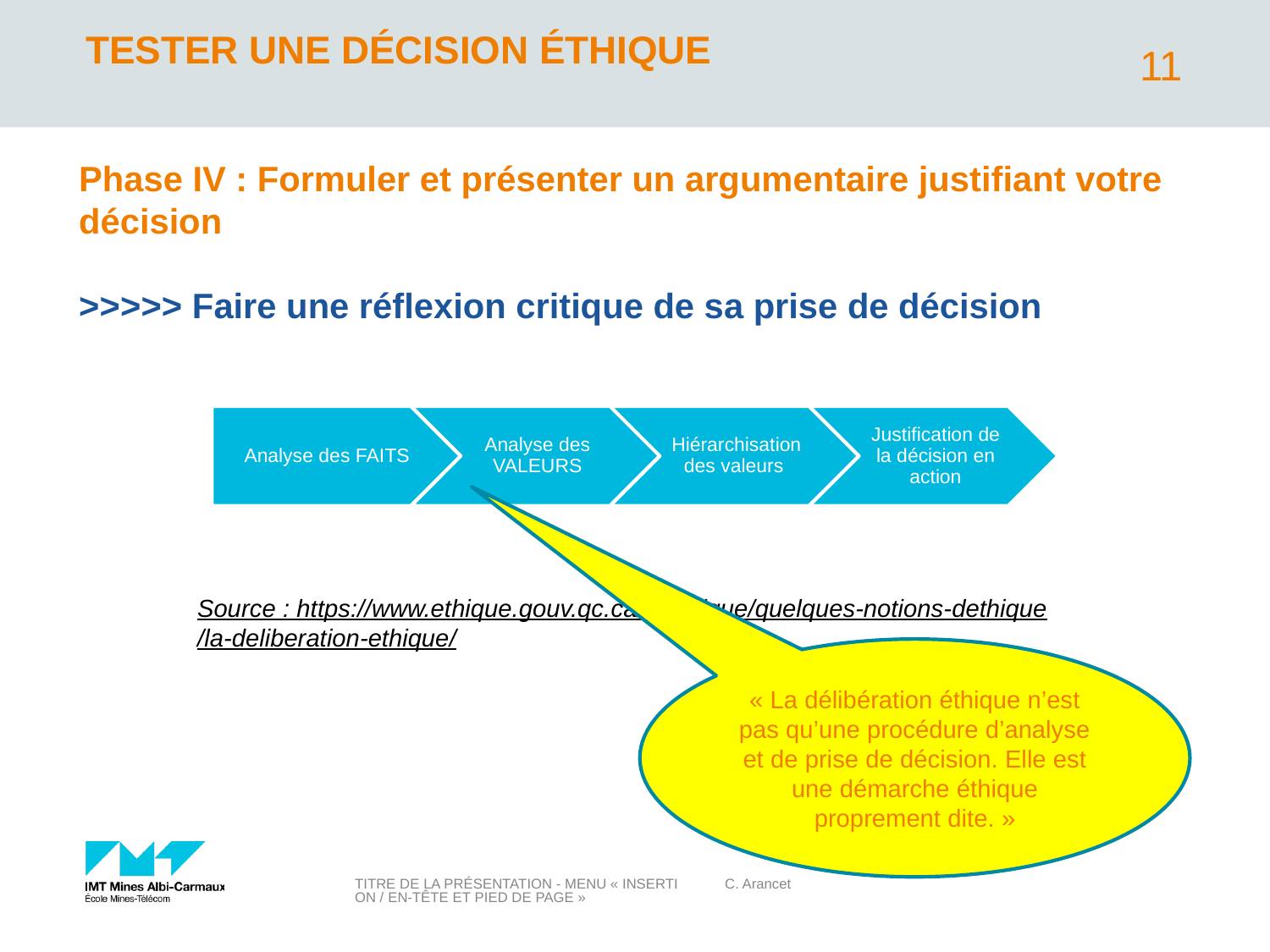

# Tester une décision éthique
11

Phase IV : Formuler et présenter un argumentaire justifiant votre décision

>>>>> Faire une réflexion critique de sa prise de décision

Analyse des FAITS
Analyse des VALEURS
Hiérarchisation des valeurs
Justification de la décision en action
Source : https://www.ethique.gouv.qc.ca/fr/ethique/quelques-notions-dethique/la-deliberation-ethique/
« La délibération éthique n’est pas qu’une procédure d’analyse et de prise de décision. Elle est une démarche éthique proprement dite. »
Titre de la présentation - menu « Insertion / En-tête et pied de page »
C. Arancet